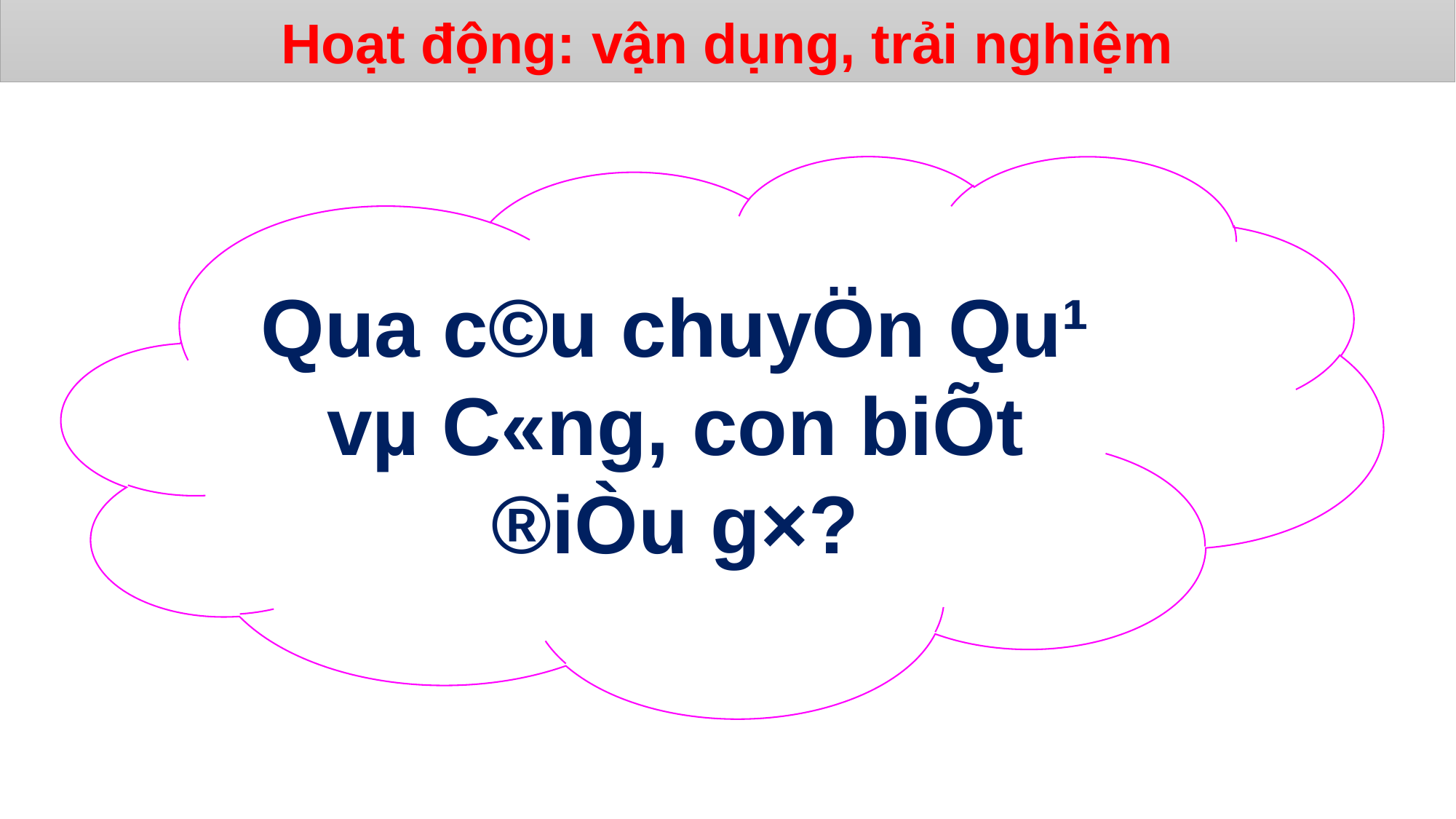

Hoạt động: vận dụng, trải nghiệm
Qua c©u chuyÖn Qu¹ vµ C«ng, con biÕt ®iÒu g×?